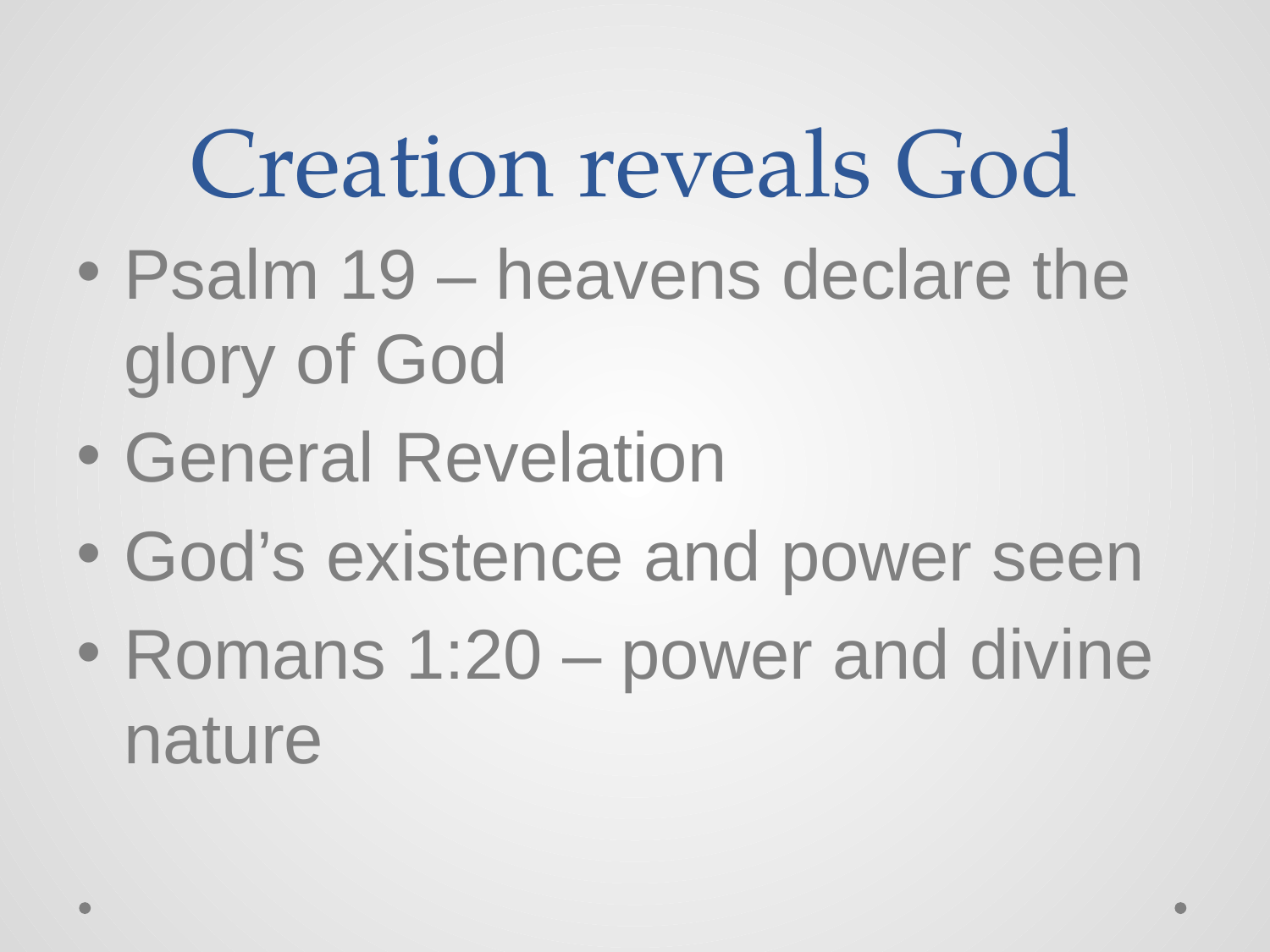

# Creation reveals God
Psalm 19 – heavens declare the glory of God
General Revelation
God’s existence and power seen
Romans 1:20 – power and divine nature